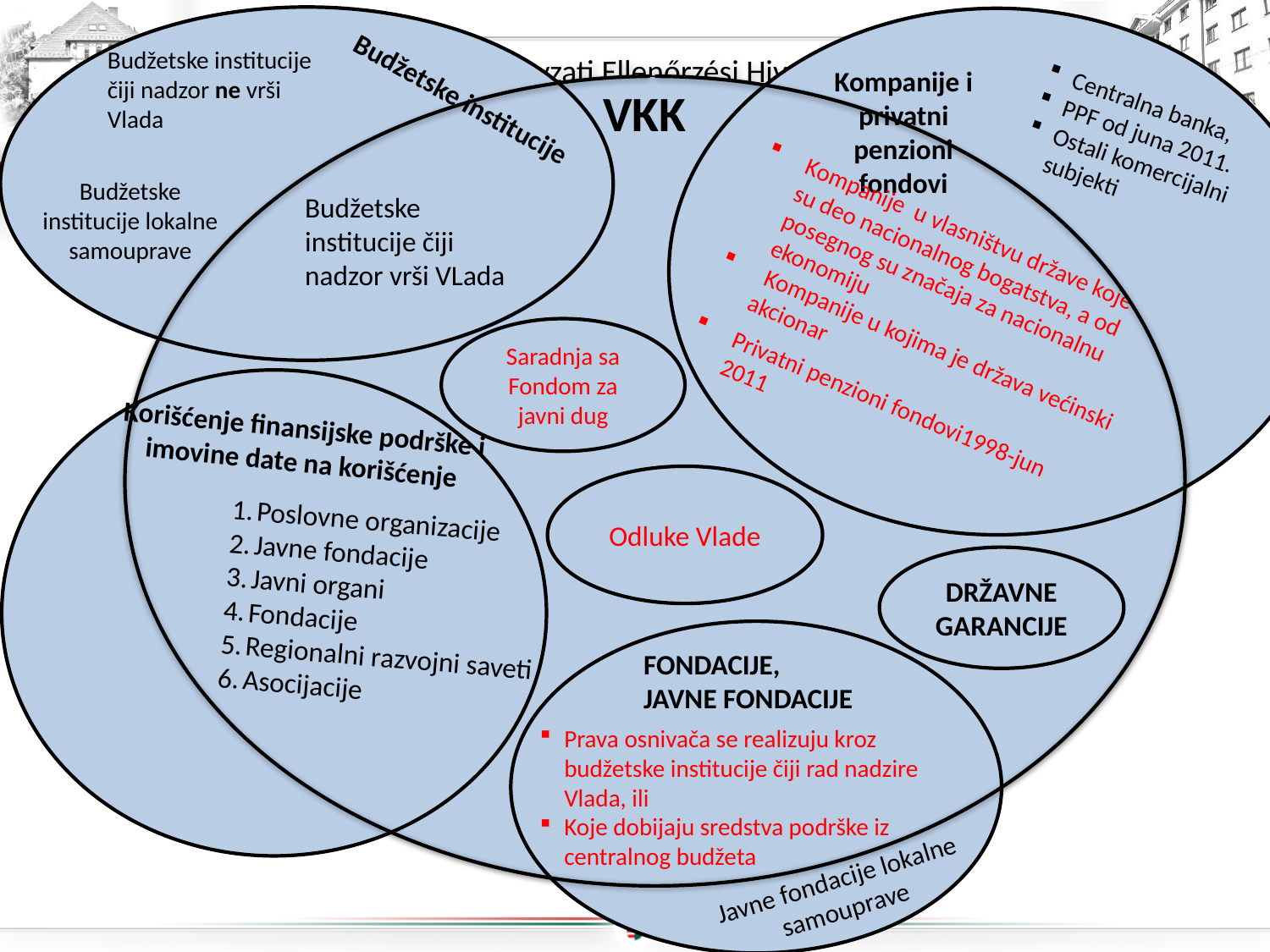

Kompanije i privatni penzioni fondovi
Budžetske institucije čiji nadzor ne vrši Vlada
Budžetske institucije

VKK
Centralna banka,
PPF od juna 2011.
Ostali komercijalni subjekti
Budžetske institucije lokalne samouprave
Budžetske institucije čiji nadzor vrši VLada
Kompanije  u vlasništvu države koje  su deo nacionalnog bogatstva, a od posegnog su značaja za nacionalnu ekonomiju
 Kompanije u kojima je država većinski akcionar
Privatni penzioni fondovi1998-jun 2011
Saradnja sa Fondom za javni dug

Korišćenje finansijske podrške i imovine date na korišćenje
Odluke Vlade
Poslovne organizacije
Javne fondacije
Javni organi
Fondacije
Regionalni razvojni saveti
Asocijacije
DRŽAVNE GARANCIJE

FONDACIJE,
JAVNE FONDACIJE
Prava osnivača se realizuju kroz budžetske institucije čiji rad nadzire Vlada, ili
Koje dobijaju sredstva podrške iz centralnog budžeta
Javne fondacije lokalne samouprave